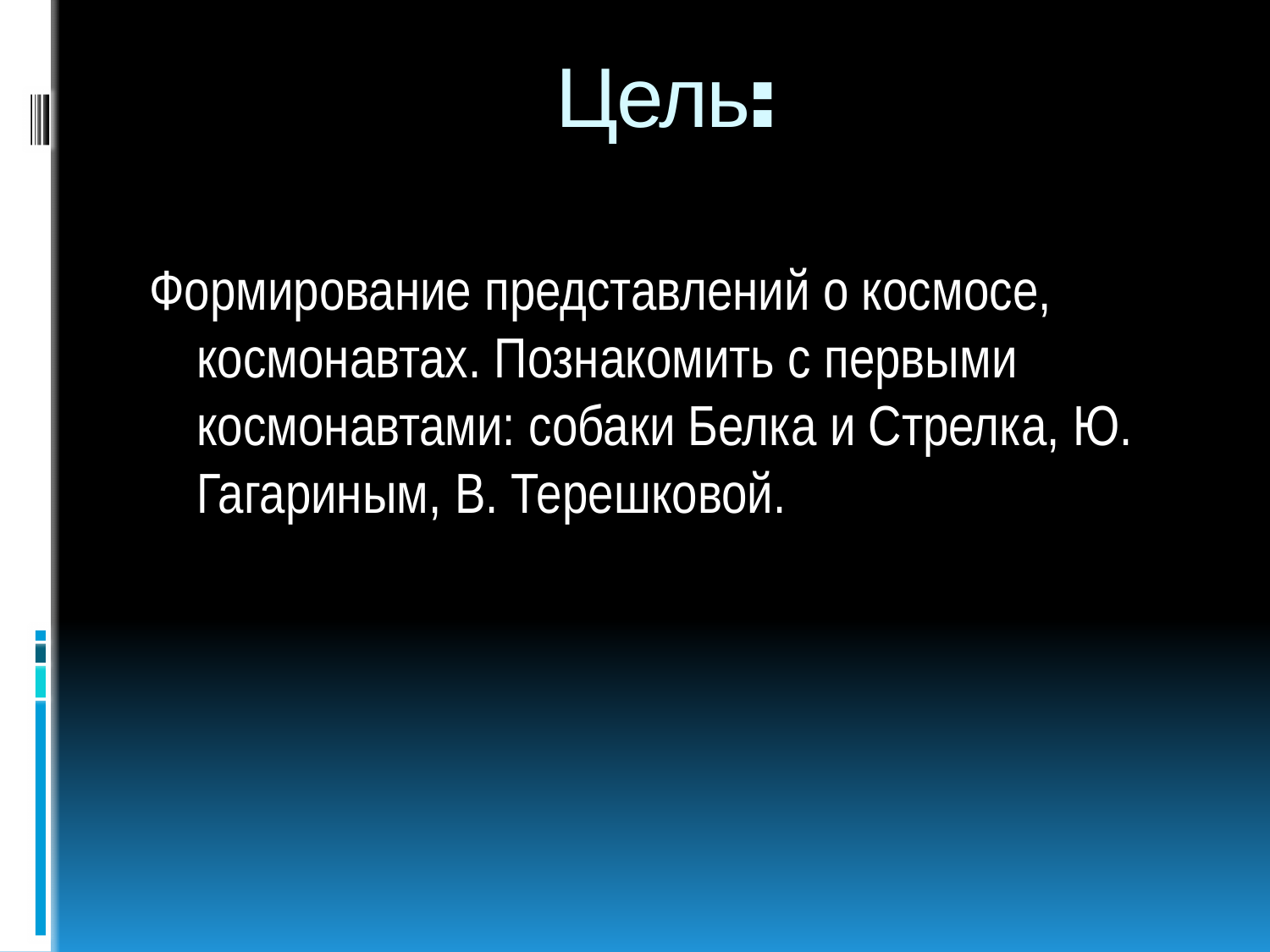

# Цель:
Формирование представлений о космосе, космонавтах. Познакомить с первыми космонавтами: собаки Белка и Стрелка, Ю. Гагариным, В. Терешковой.